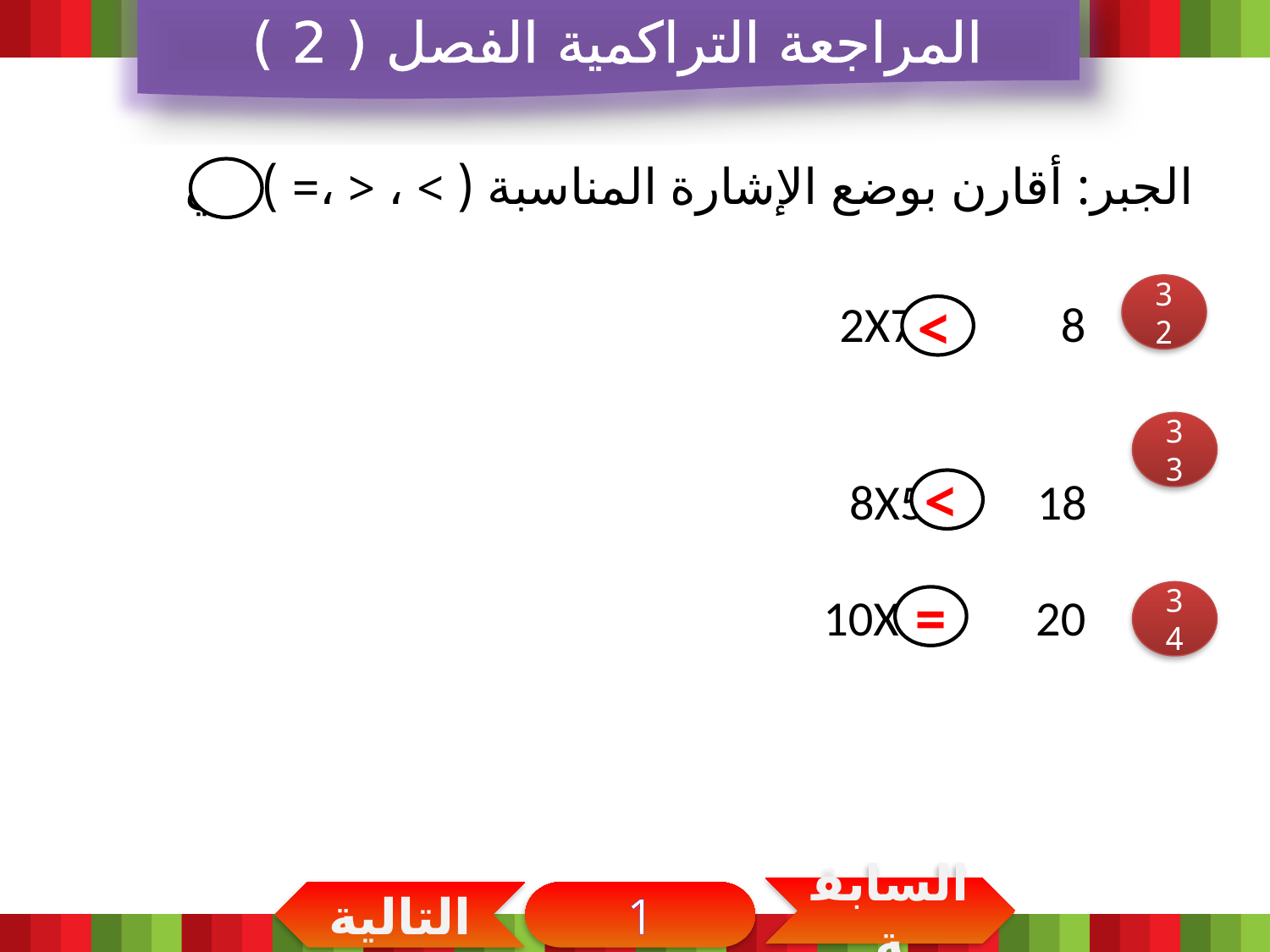

المراجعة التراكمية الفصل ( 2 )
الجبر: أقارن بوضع الإشارة المناسبة ( > ، < ،= ) في

32
 2X7             8
>

33
>
 8X5          18

=
 10X2          20
34

السابقة

التالية

1